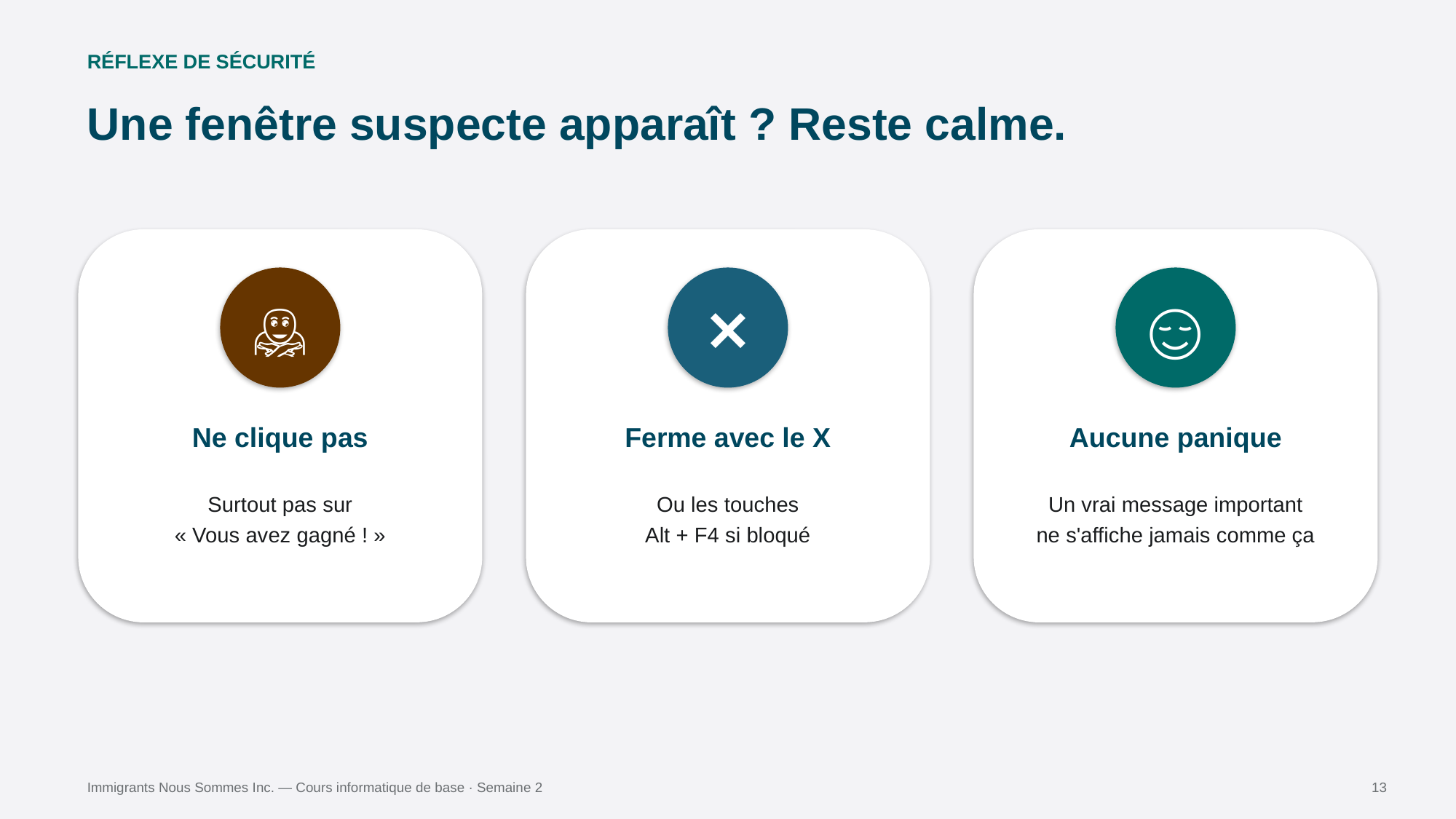

RÉFLEXE DE SÉCURITÉ
Une fenêtre suspecte apparaît ? Reste calme.

🙅
❌
😌
Ne clique pas
Ferme avec le X
Aucune panique
Surtout pas sur
« Vous avez gagné ! »
Ou les touches
Alt + F4 si bloqué
Un vrai message important
ne s'affiche jamais comme ça
Immigrants Nous Sommes Inc. — Cours informatique de base · Semaine 2
13